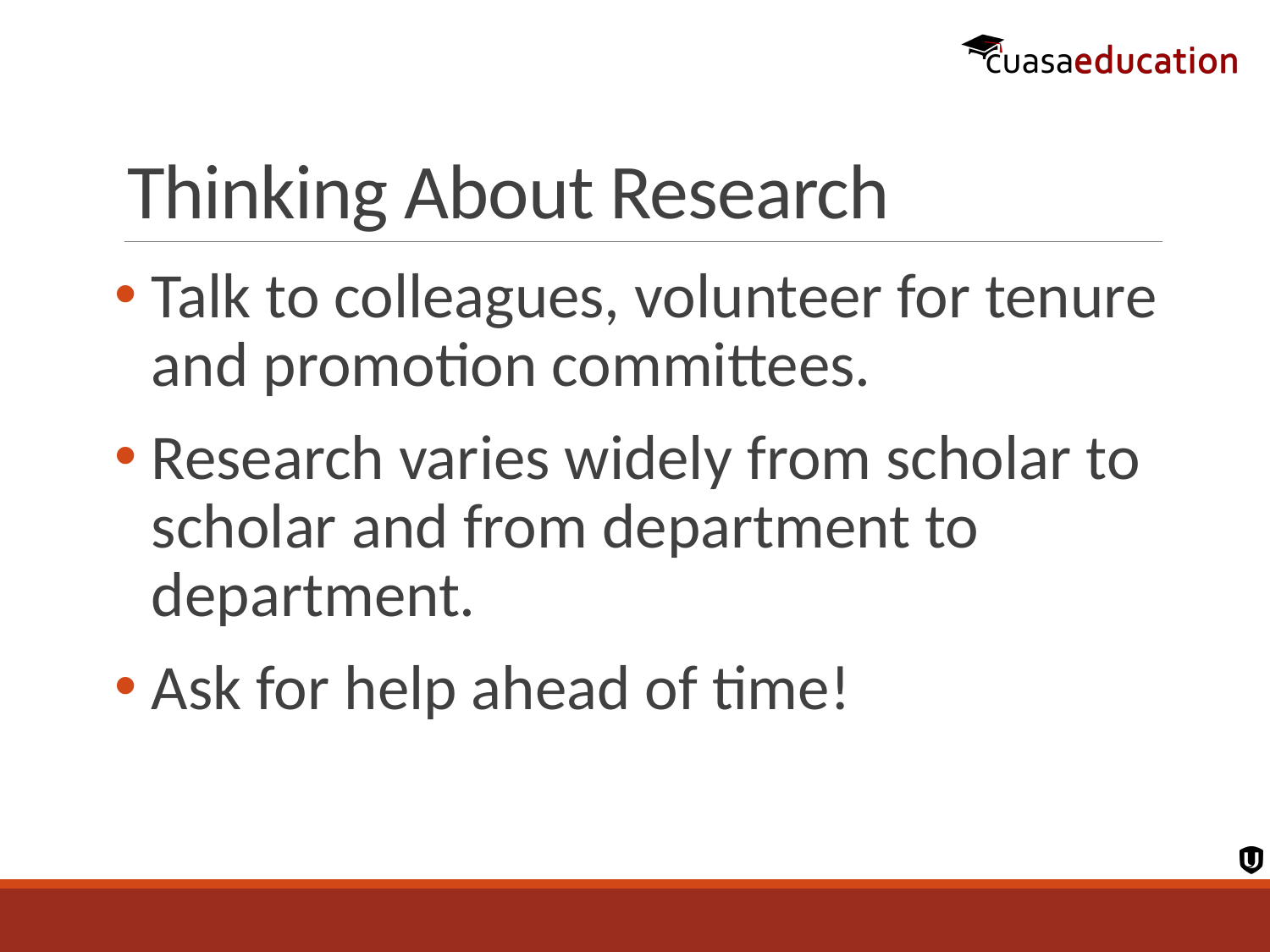

# Thinking About Research
Talk to colleagues, volunteer for tenure and promotion committees.
Research varies widely from scholar to scholar and from department to department.
Ask for help ahead of time!